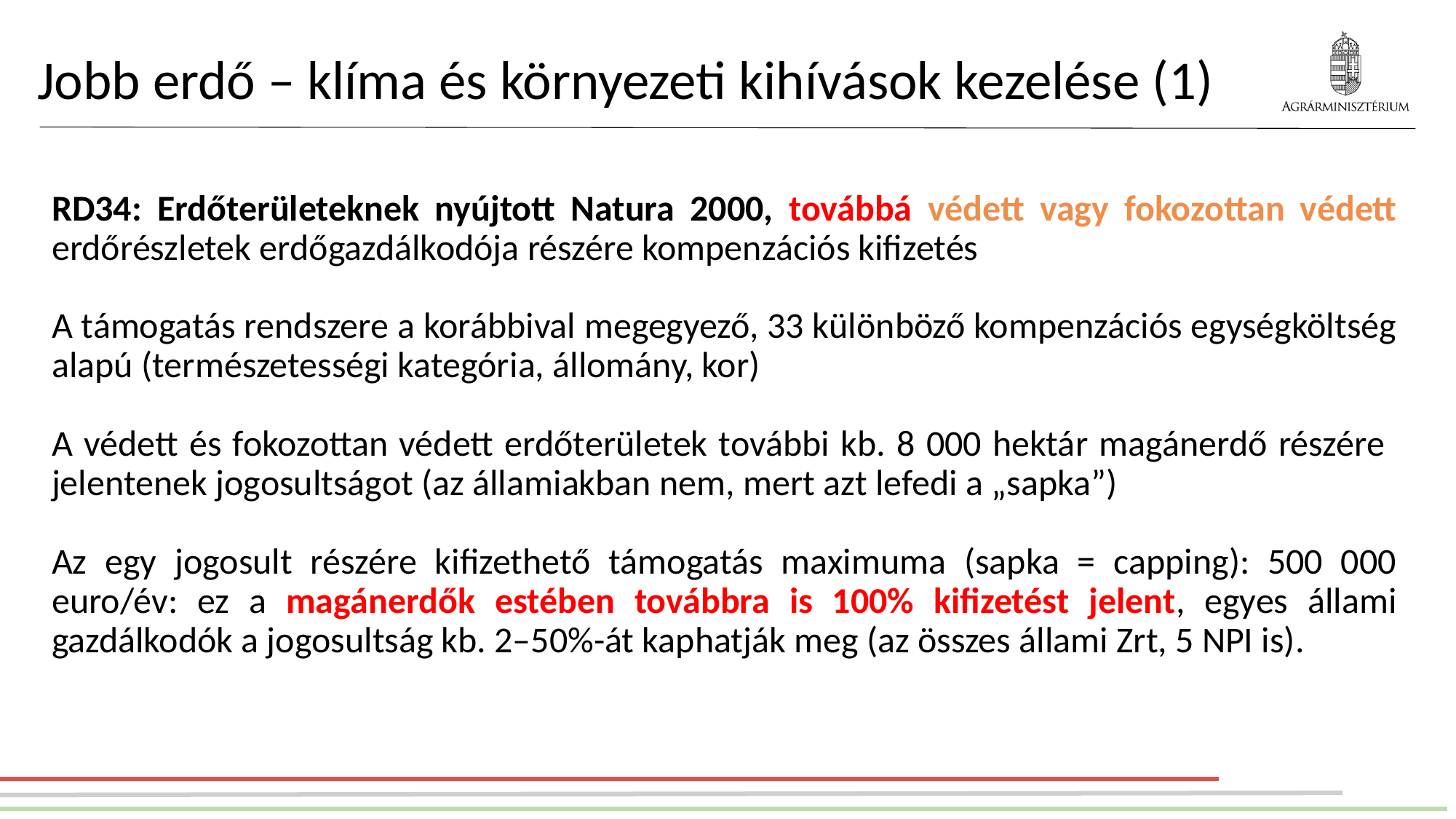

Jobb erdő – klíma és környezeti kihívások kezelése (1)

RD34: Erdőterületeknek nyújtott Natura 2000, továbbá védett vagy fokozottan védett erdőrészletek erdőgazdálkodója részére kompenzációs kifizetés

A támogatás rendszere a korábbival megegyező, 33 különböző kompenzációs egységköltség alapú (természetességi kategória, állomány, kor)

A védett és fokozottan védett erdőterületek további kb. 8 000 hektár magánerdő részére  jelentenek jogosultságot (az államiakban nem, mert azt lefedi a „sapka”)

Az egy jogosult részére kifizethető támogatás maximuma (sapka = capping): 500 000 euro/év: ez a magánerdők estében továbbra is 100% kifizetést jelent, egyes állami gazdálkodók a jogosultság kb. 2–50%-át kaphatják meg (az összes állami Zrt, 5 NPI is).